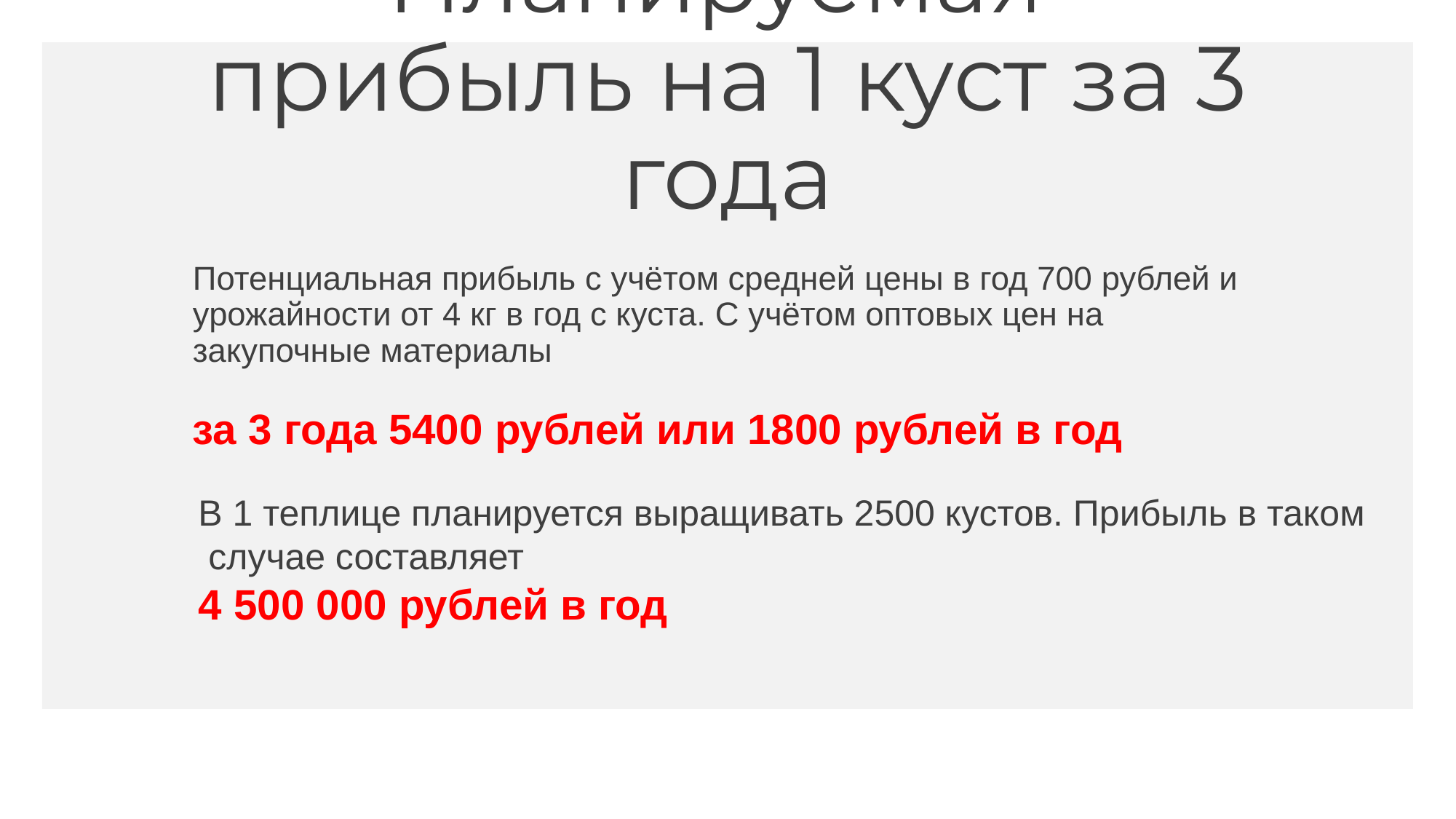

# Планируемая  прибыль на 1 куст за 3 года
Потенциальная прибыль с учётом средней цены в год 700 рублей и урожайности от 4 кг в год с куста. С учётом оптовых цен на закупочные материалы
за 3 года 5400 рублей или 1800 рублей в год
В 1 теплице планируется выращивать 2500 кустов. Прибыль в таком
 случае составляет
4 500 000 рублей в год